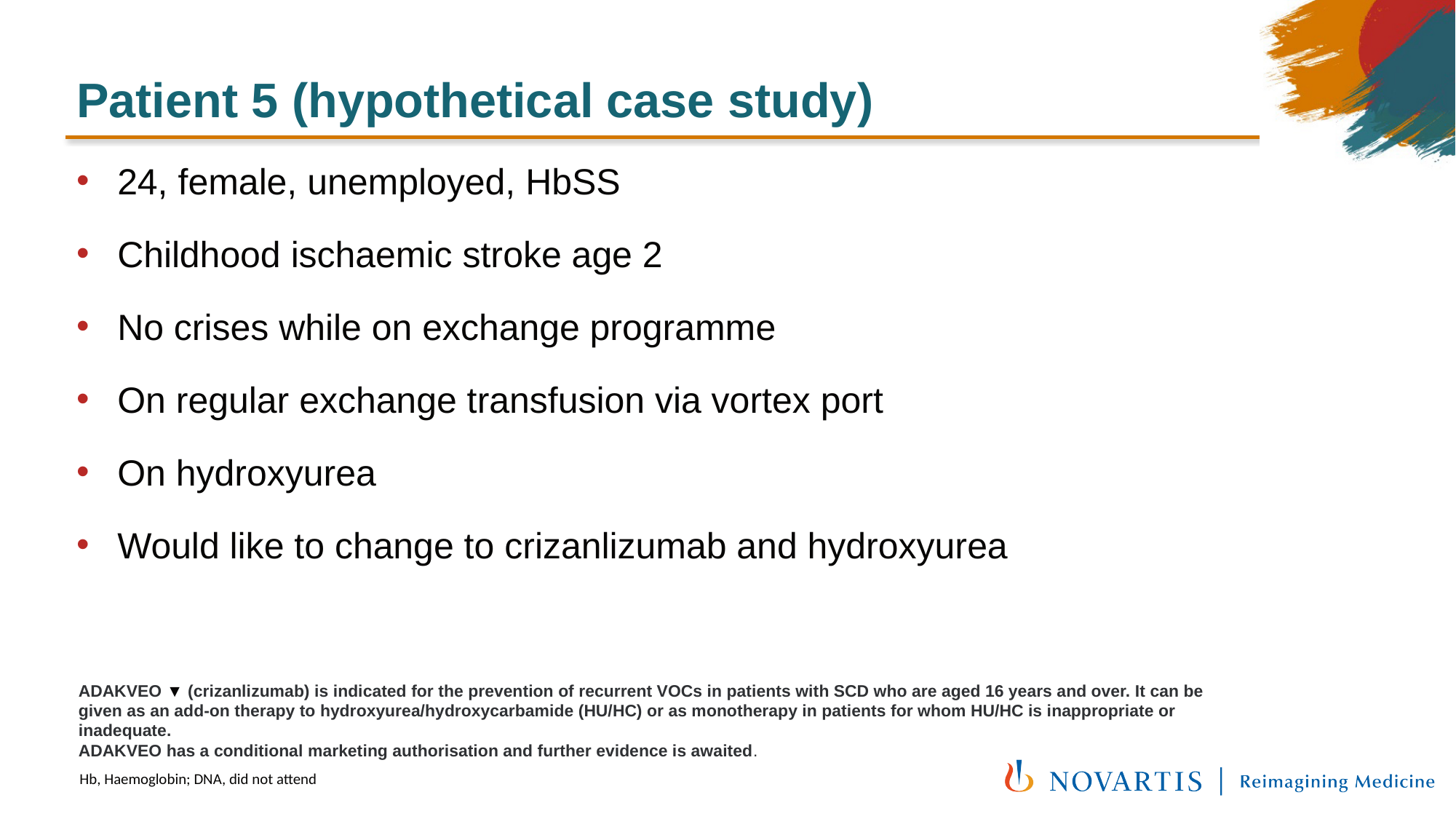

# Patient 5 (hypothetical case study)
24, female, unemployed, HbSS
Childhood ischaemic stroke age 2
No crises while on exchange programme
On regular exchange transfusion via vortex port
On hydroxyurea
Would like to change to crizanlizumab and hydroxyurea

ADAKVEO ▼ (crizanlizumab) is indicated for the prevention of recurrent VOCs in patients with SCD who are aged 16 years and over. It can be given as an add-on therapy to hydroxyurea/hydroxycarbamide (HU/HC) or as monotherapy in patients for whom HU/HC is inappropriate or inadequate.
ADAKVEO has a conditional marketing authorisation and further evidence is awaited.
Hb, Haemoglobin; DNA, did not attend